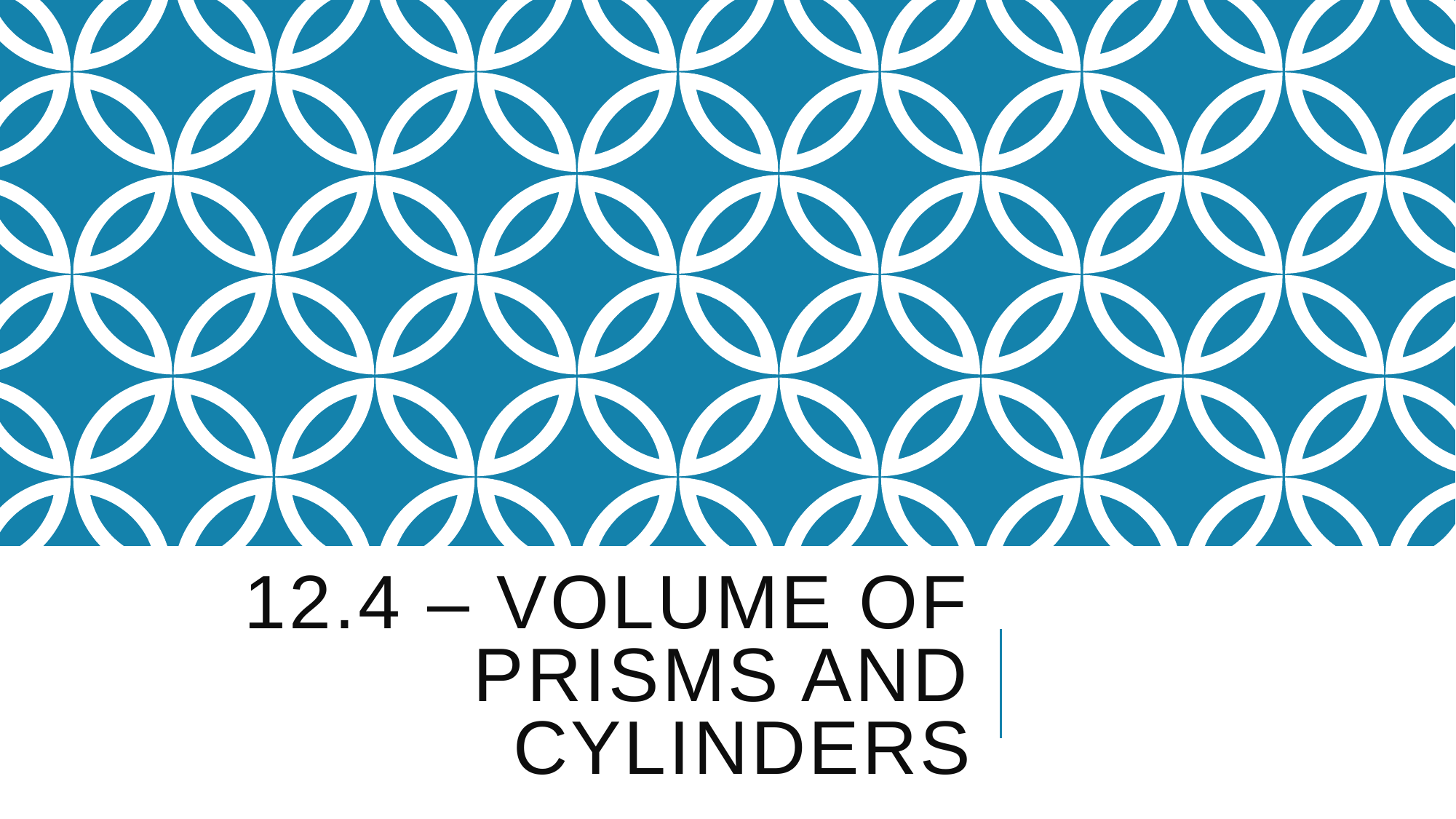

# 12.4 – Volume of Prisms and Cylinders